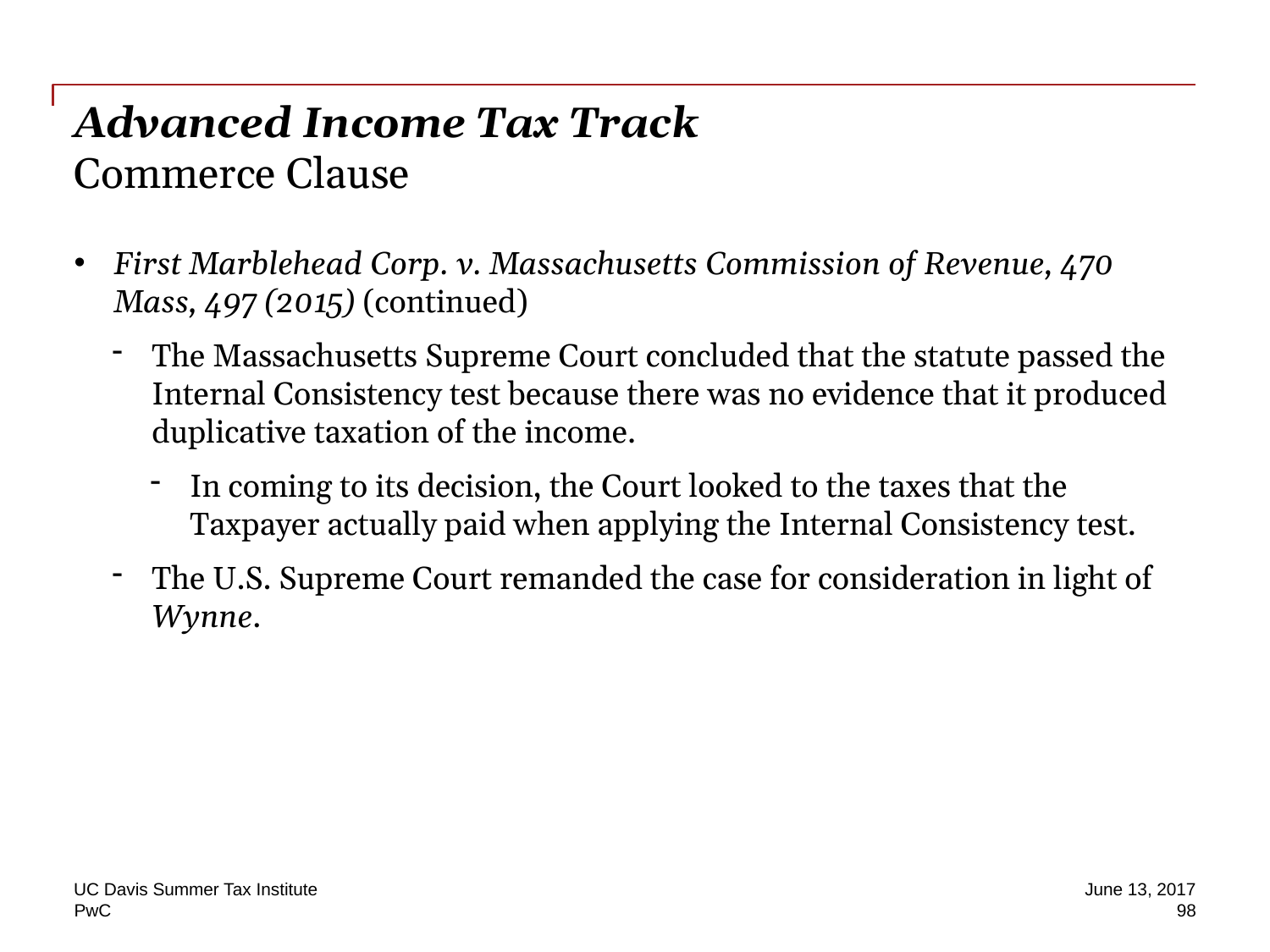

# Advanced Income Tax Track Commerce Clause
First Marblehead Corp. v. Massachusetts Commission of Revenue, 470 Mass, 497 (2015) (continued)
The Massachusetts Supreme Court concluded that the statute passed the Internal Consistency test because there was no evidence that it produced duplicative taxation of the income.
In coming to its decision, the Court looked to the taxes that the Taxpayer actually paid when applying the Internal Consistency test.
The U.S. Supreme Court remanded the case for consideration in light of Wynne.

UC Davis Summer Tax Institute
June 13, 2017
98